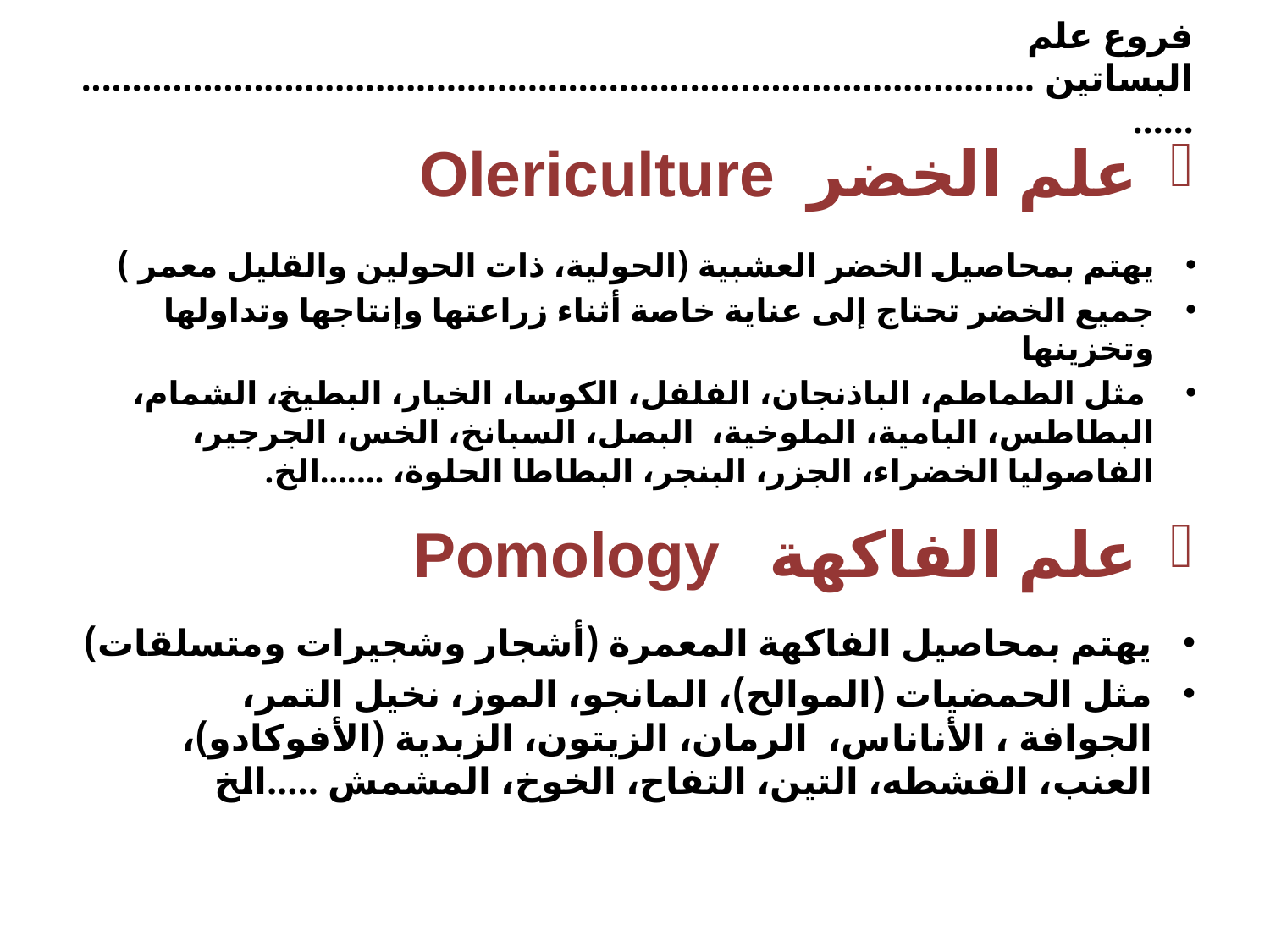

# فروع علم البساتين ....................................................................................................
  علم الخضر  Olericulture
يهتم بمحاصيل الخضر العشبية (الحولية، ذات الحولين والقليل معمر )
جميع الخضر تحتاج إلى عناية خاصة أثناء زراعتها وإنتاجها وتداولها وتخزينها
 مثل الطماطم، الباذنجان، الفلفل، الكوسا، الخيار، البطيخ، الشمام، البطاطس، البامية، الملوخية،  البصل، السبانخ، الخس، الجرجير، الفاصوليا الخضراء، الجزر، البنجر، البطاطا الحلوة، …....الخ.
  علم الفاكهة   Pomology
يهتم بمحاصيل الفاكهة المعمرة (أشجار وشجيرات ومتسلقات)
مثل الحمضيات (الموالح)، المانجو، الموز، نخيل التمر، الجوافة ، الأناناس،  الرمان، الزيتون، الزبدية (الأفوكادو)، العنب، القشطه، التين، التفاح، الخوخ، المشمش .....الخ